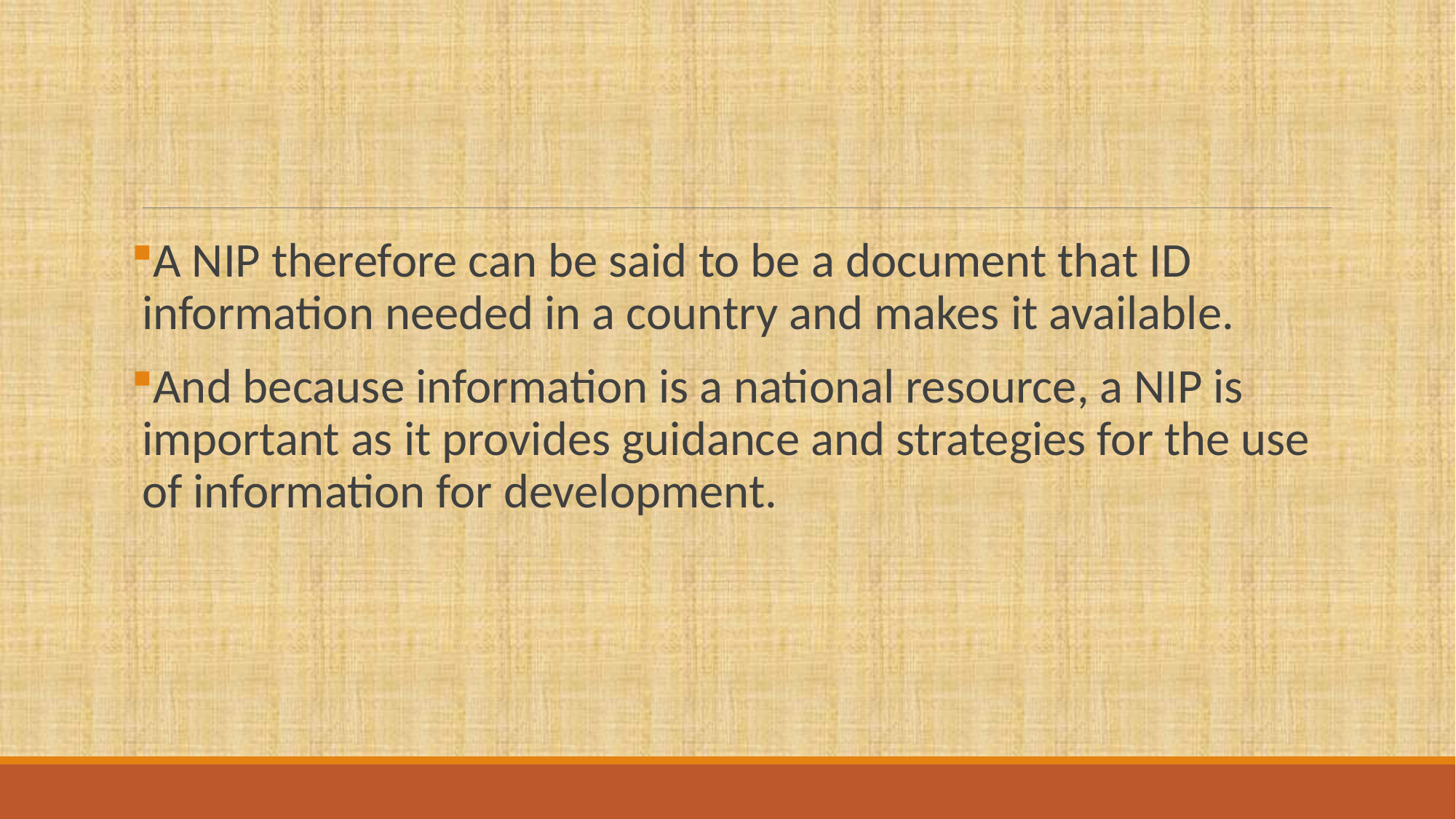

#
A NIP therefore can be said to be a document that ID information needed in a country and makes it available.
And because information is a national resource, a NIP is important as it provides guidance and strategies for the use of information for development.